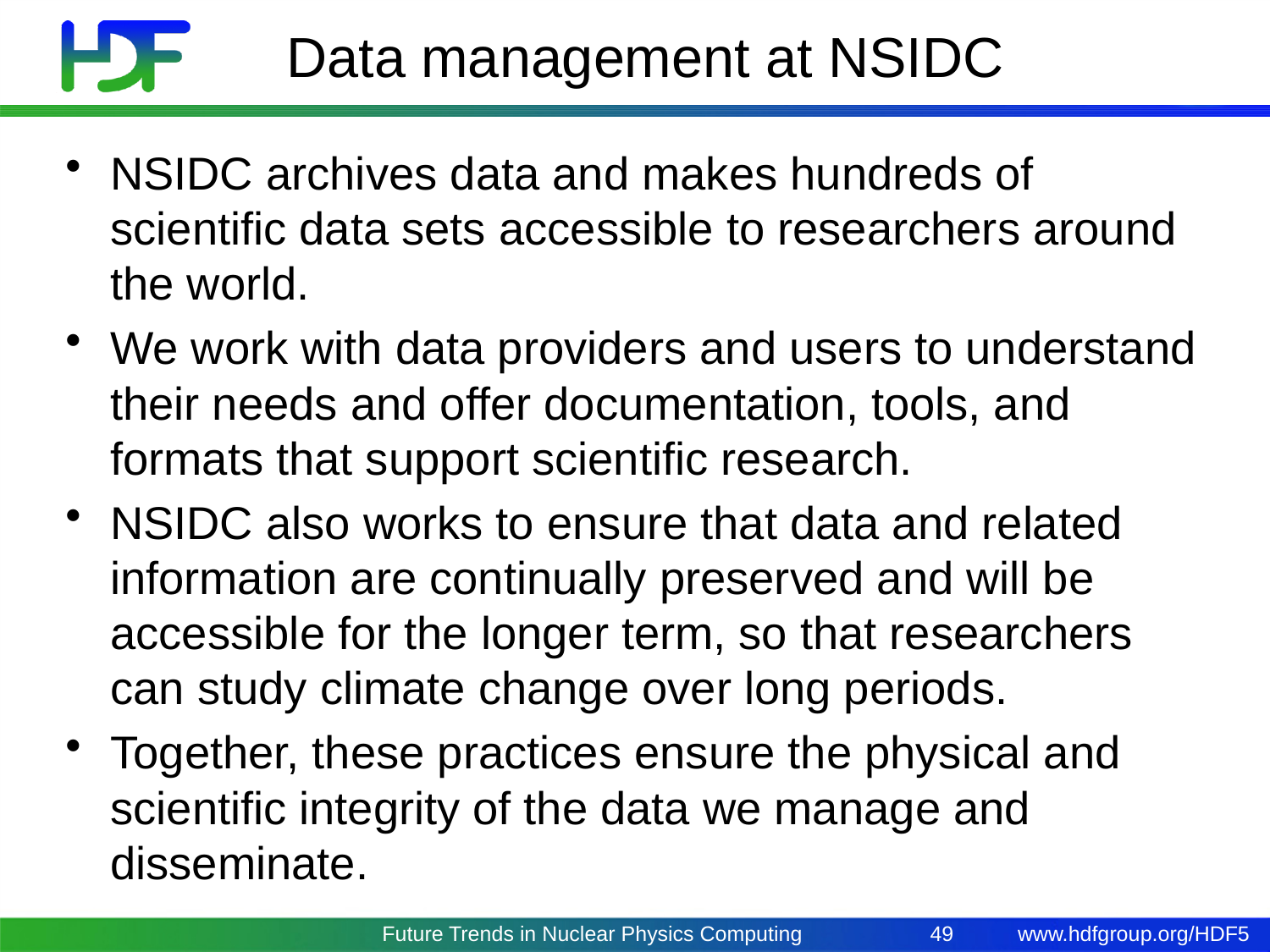

# Data management at NSIDC
NSIDC archives data and makes hundreds of scientific data sets accessible to researchers around the world.
We work with data providers and users to understand their needs and offer documentation, tools, and formats that support scientific research.
NSIDC also works to ensure that data and related information are continually preserved and will be accessible for the longer term, so that researchers can study climate change over long periods.
Together, these practices ensure the physical and scientific integrity of the data we manage and disseminate.
Future Trends in Nuclear Physics Computing
49